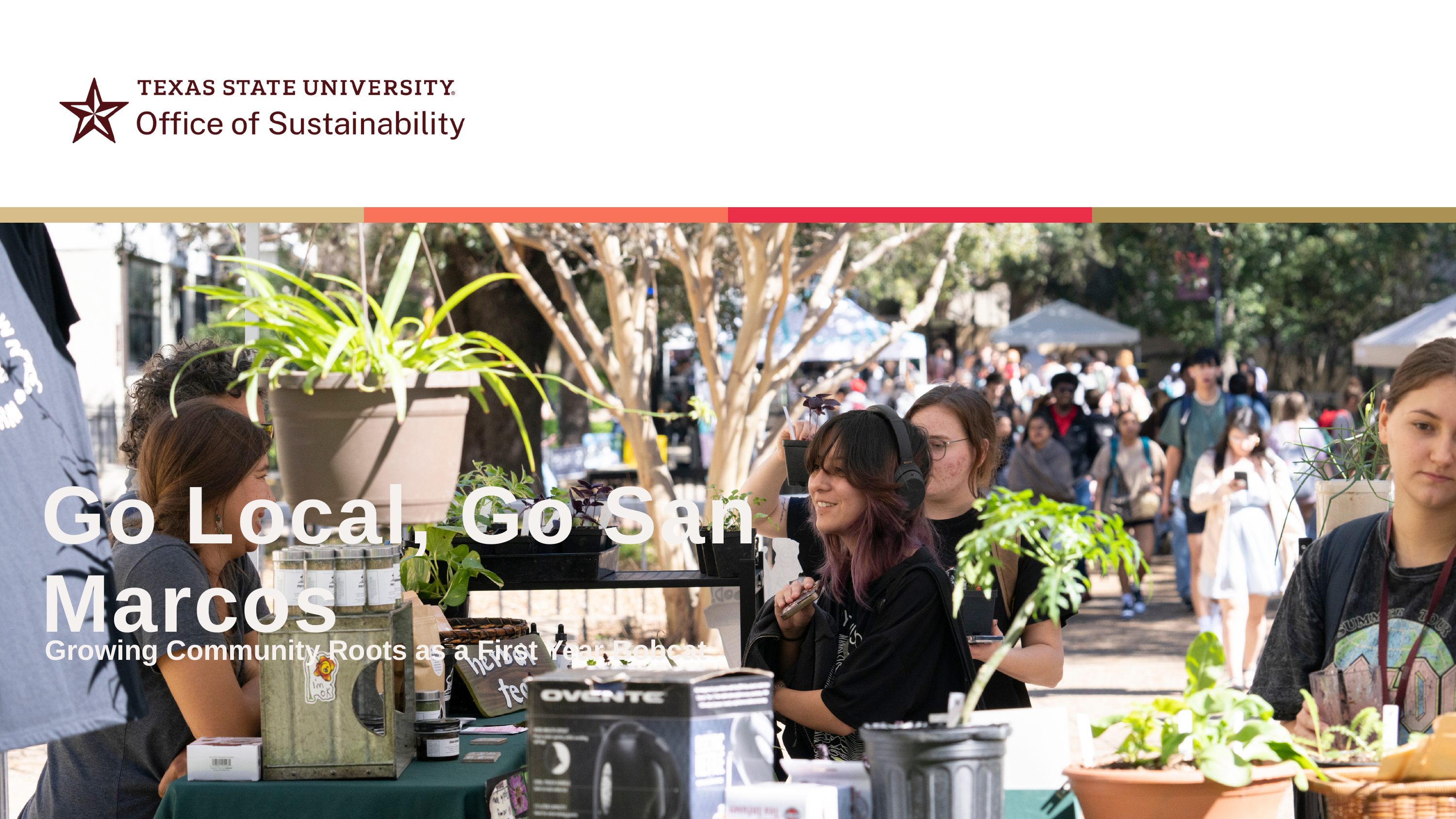

Go Local, Go San Marcos
Growing Community Roots as a First Year Bobcat